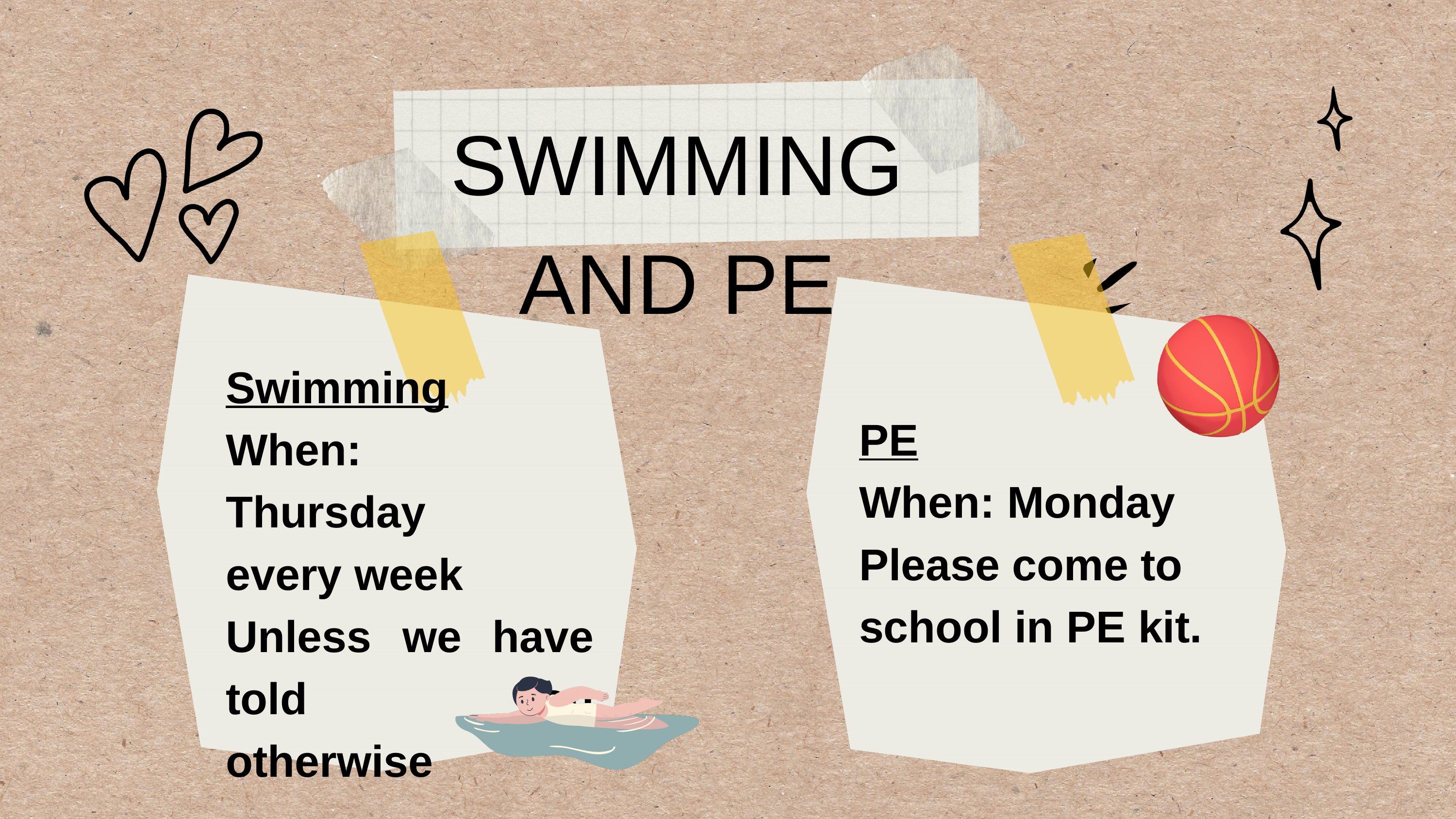

SWIMMING AND PE

Swimming
When:
Thursday
every week
Unless we have told you otherwise
PE
When: Monday
Please come to school in PE kit.